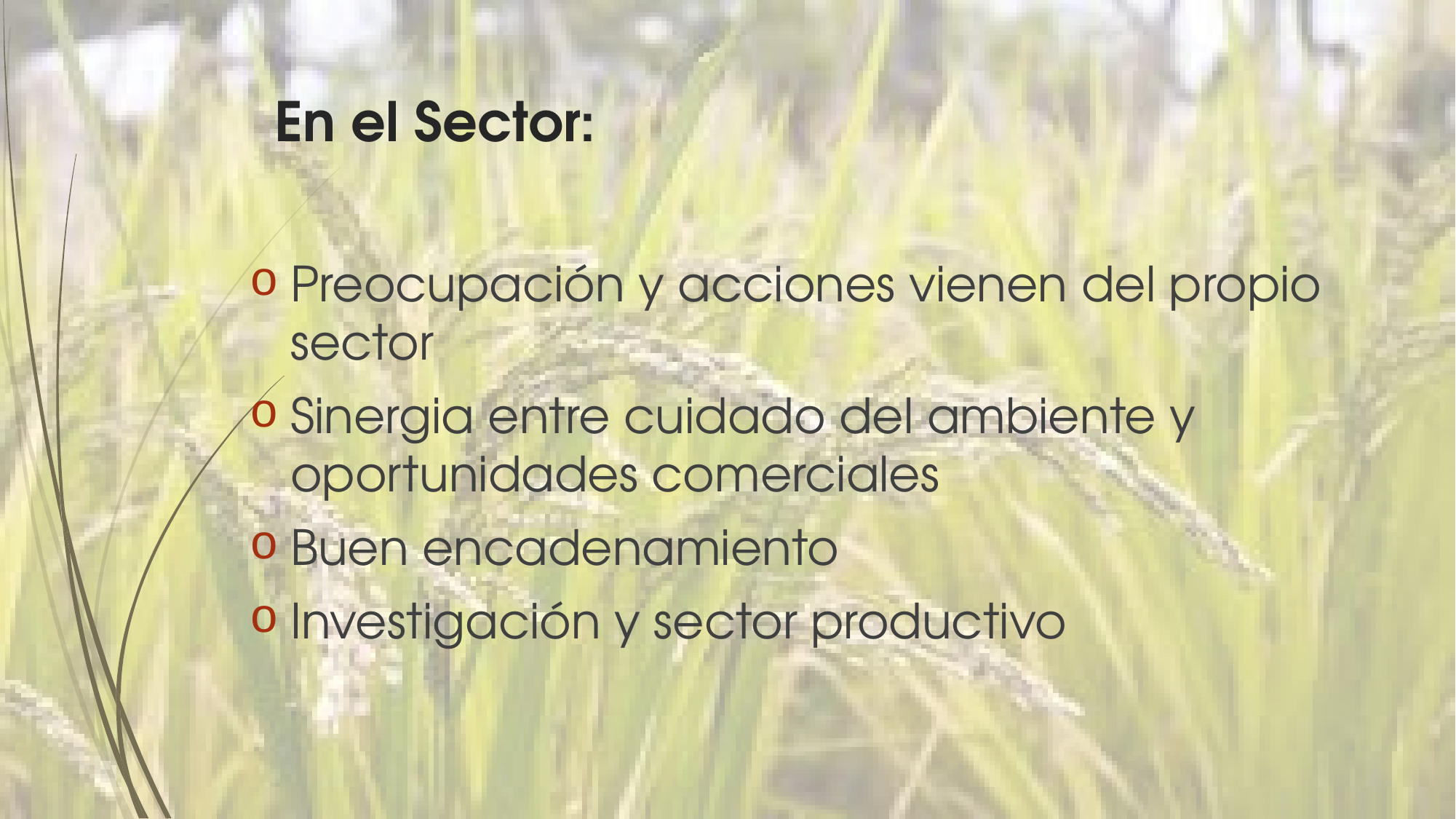

# En el Sector:
Preocupación y acciones vienen del propio sector
Sinergia entre cuidado del ambiente y oportunidades comerciales
Buen encadenamiento
Investigación y sector productivo